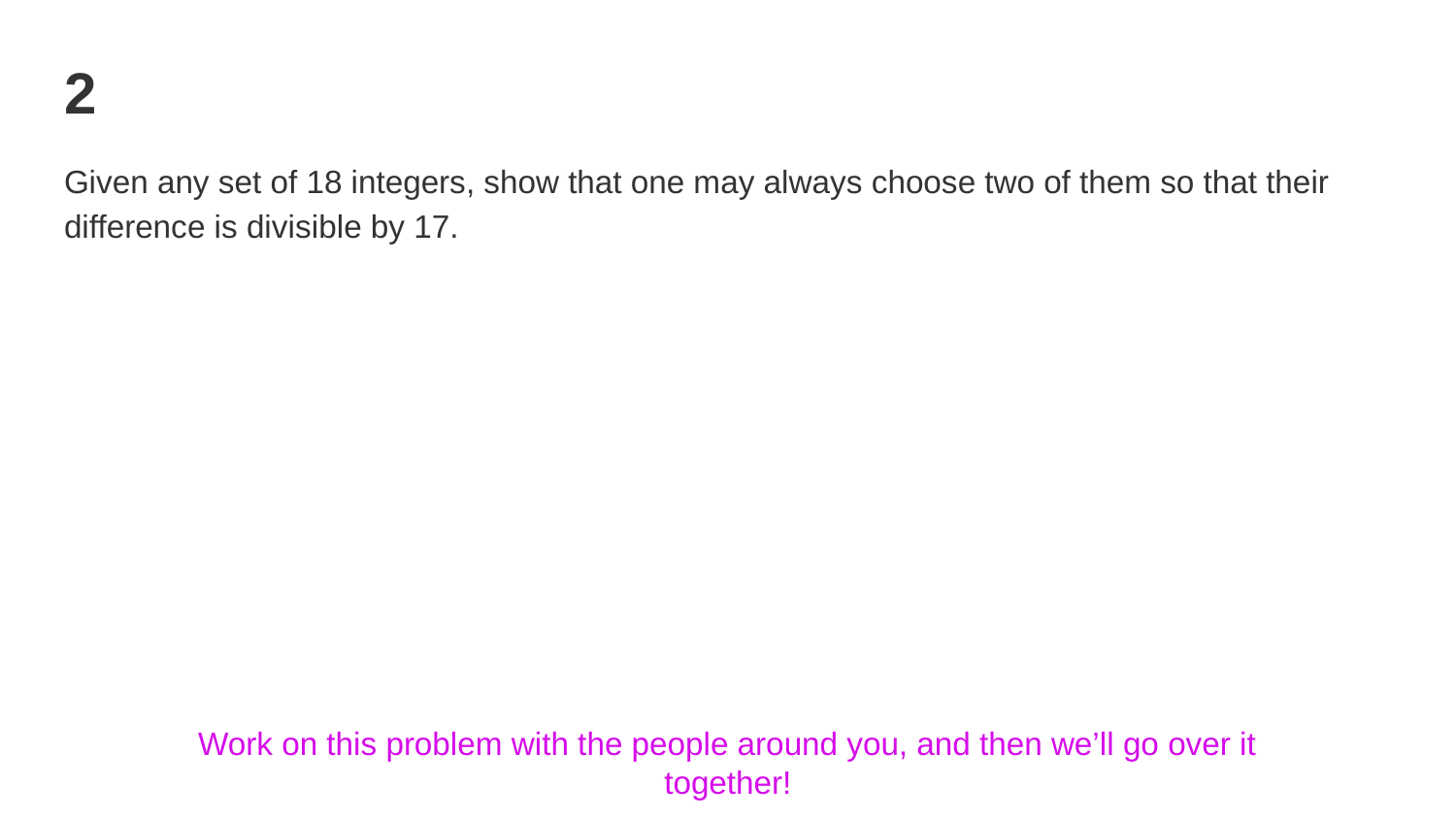

# 2
Given any set of 18 integers, show that one may always choose two of them so that their difference is divisible by 17.
Work on this problem with the people around you, and then we’ll go over it together!